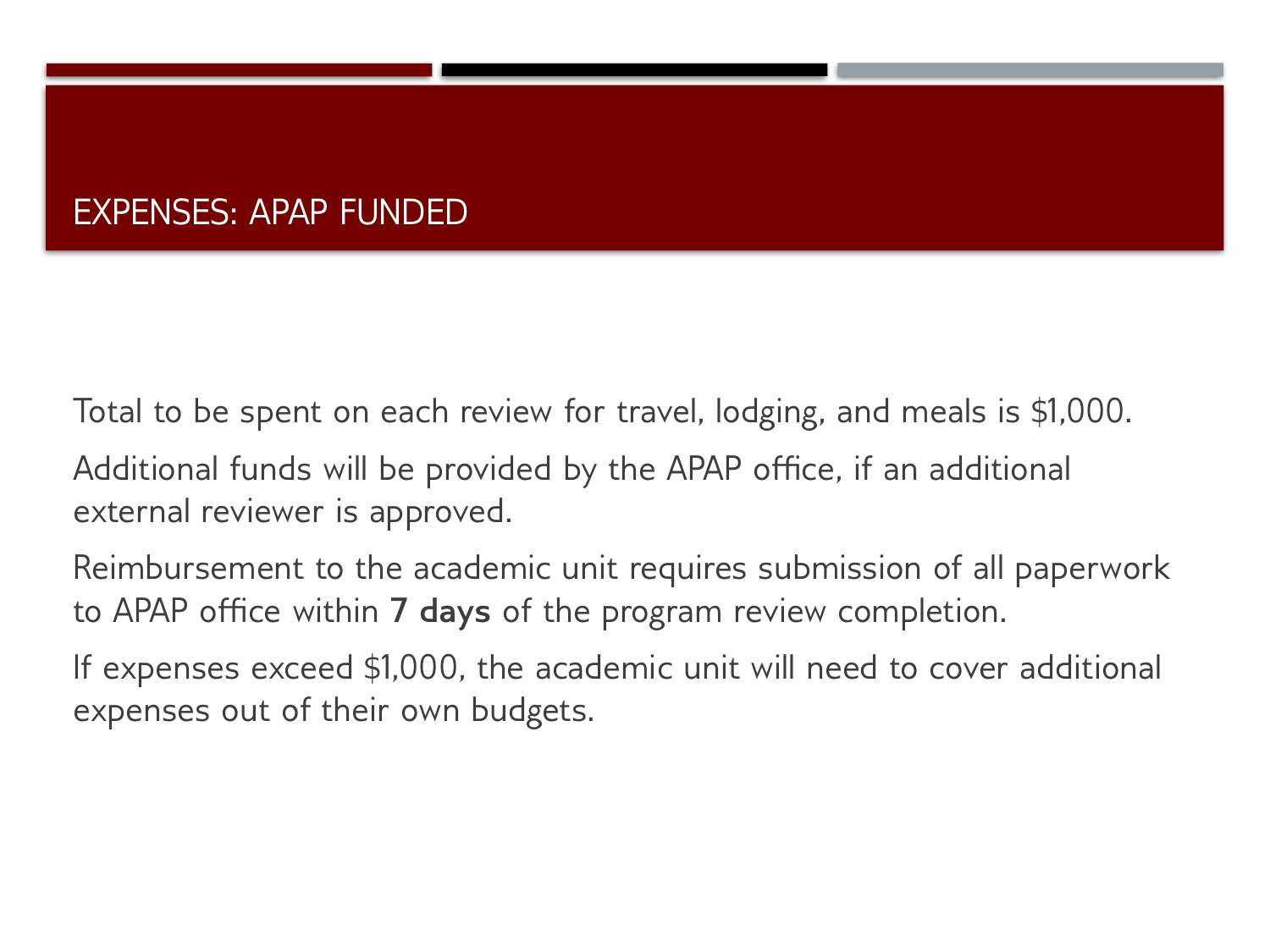

# Expenses: aPAP Funded
Total to be spent on each review for travel, lodging, and meals is $1,000.
Additional funds will be provided by the APAP office, if an additional external reviewer is approved.
Reimbursement to the academic unit requires submission of all paperwork to APAP office within 7 days of the program review completion.
If expenses exceed $1,000, the academic unit will need to cover additional expenses out of their own budgets.